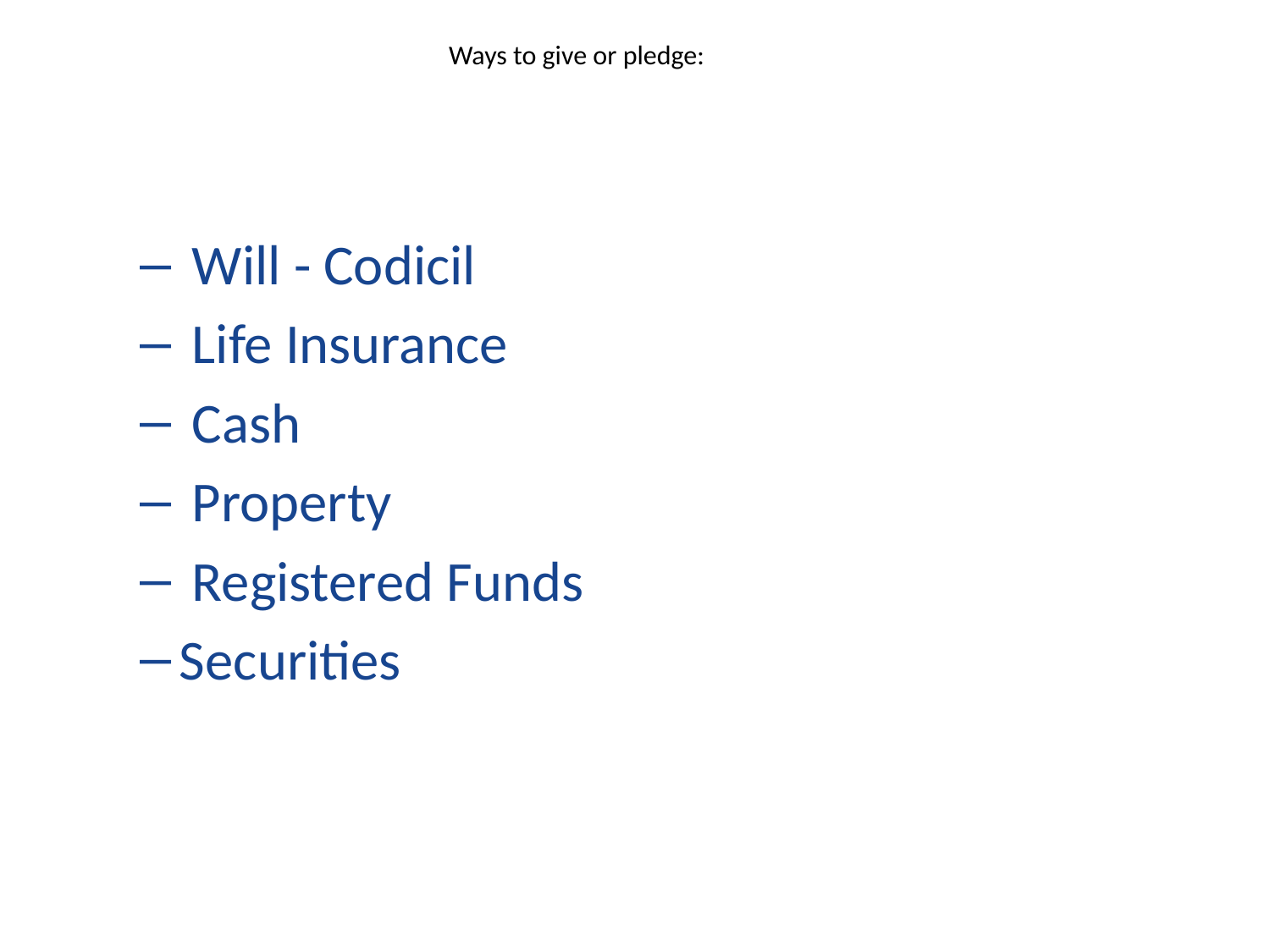

# Ways to give or pledge:
 Will - Codicil
 Life Insurance
 Cash
 Property
 Registered Funds
Securities